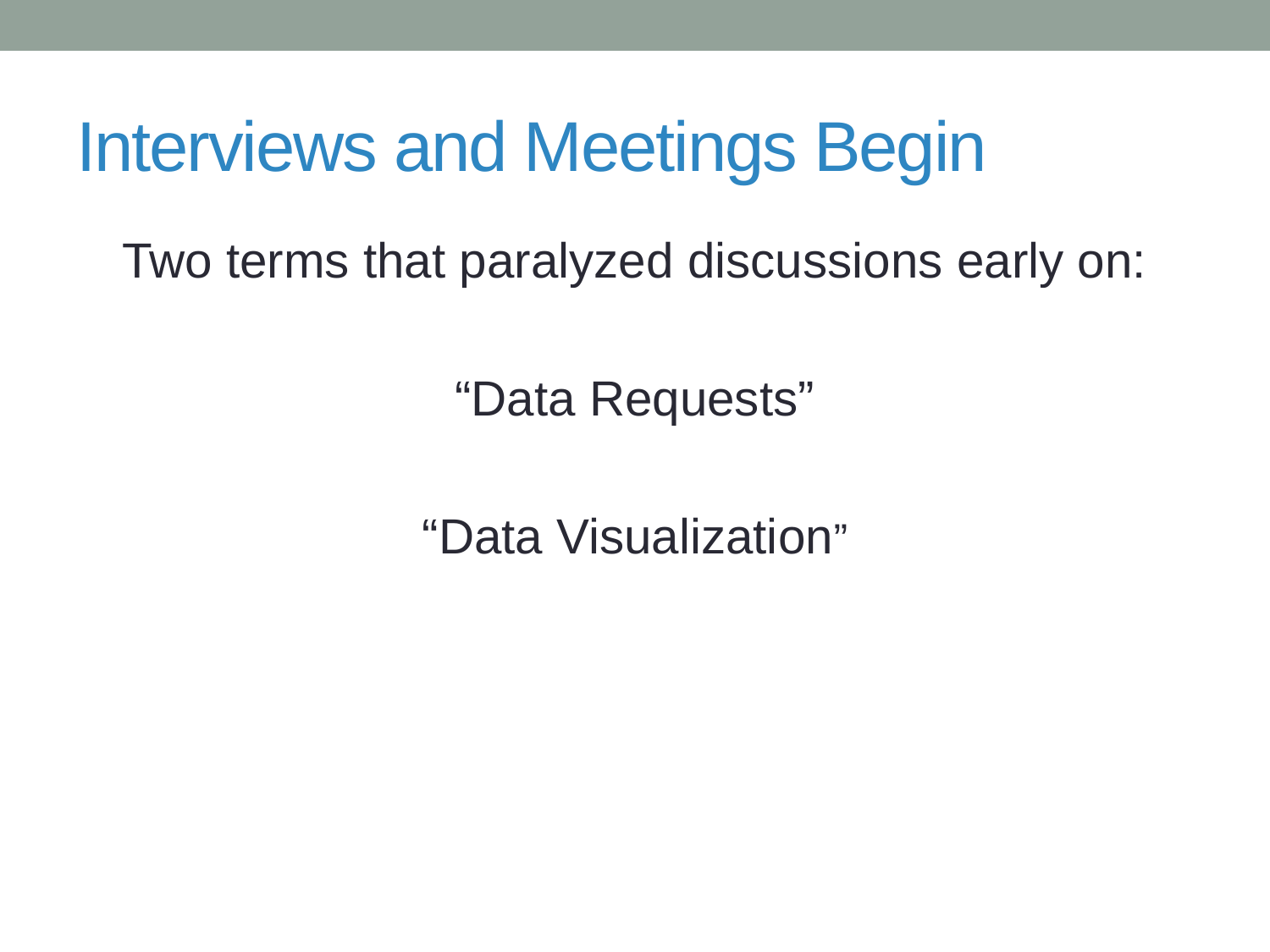

# Interviews and Meetings Begin
Two terms that paralyzed discussions early on:

“Data Requests”

“Data Visualization”